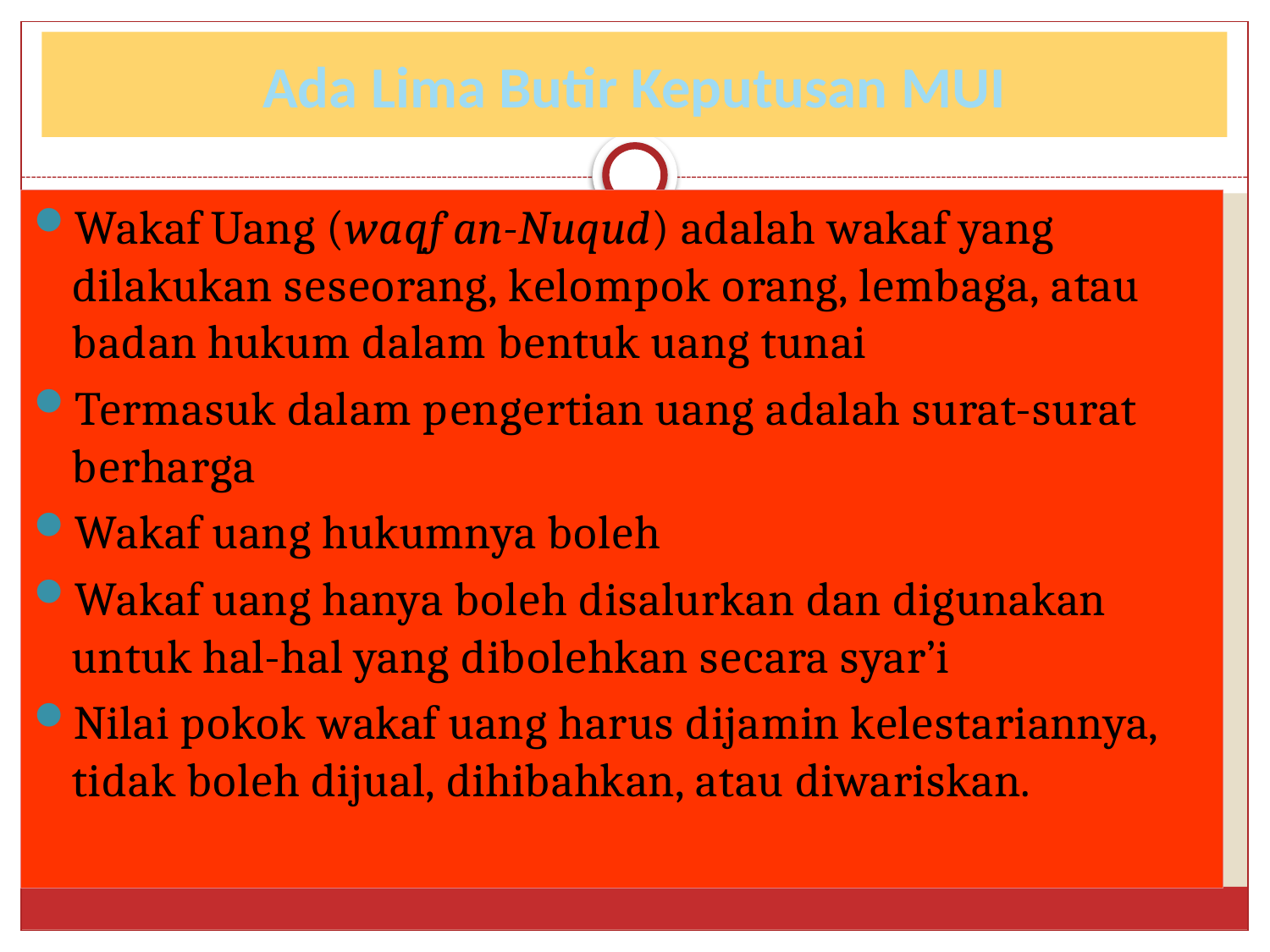

# Ada Lima Butir Keputusan MUI
Wakaf Uang (waqf an-Nuqud) adalah wakaf yang dilakukan seseorang, kelompok orang, lembaga, atau badan hukum dalam bentuk uang tunai
Termasuk dalam pengertian uang adalah surat-surat berharga
Wakaf uang hukumnya boleh
Wakaf uang hanya boleh disalurkan dan digunakan untuk hal-hal yang dibolehkan secara syar’i
Nilai pokok wakaf uang harus dijamin kelestariannya, tidak boleh dijual, dihibahkan, atau diwariskan.